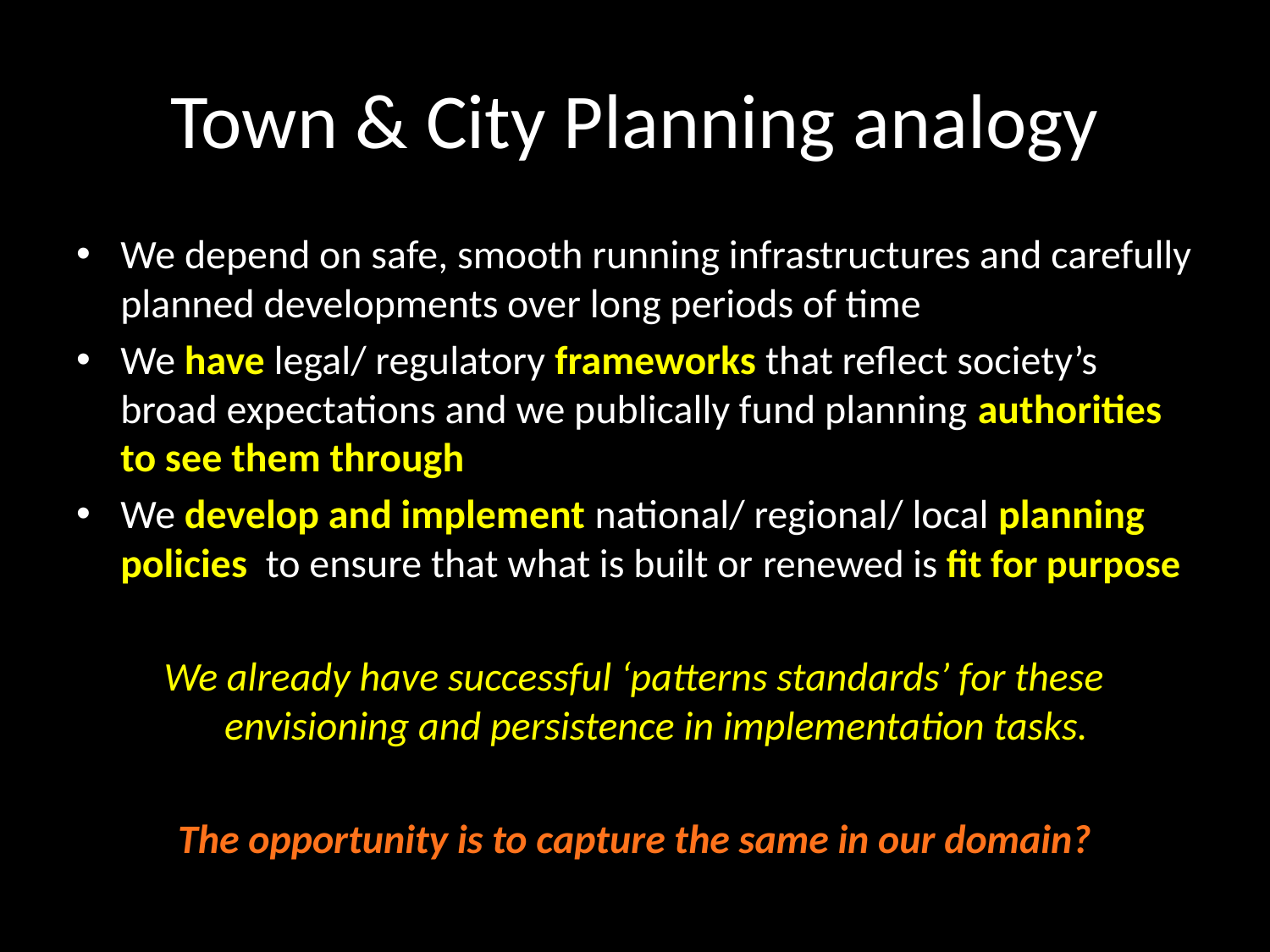

# Town & City Planning analogy
We depend on safe, smooth running infrastructures and carefully planned developments over long periods of time
We have legal/ regulatory frameworks that reflect society’s broad expectations and we publically fund planning authorities to see them through
We develop and implement national/ regional/ local planning policies  to ensure that what is built or renewed is fit for purpose

We already have successful ‘patterns standards’ for these envisioning and persistence in implementation tasks.

The opportunity is to capture the same in our domain?